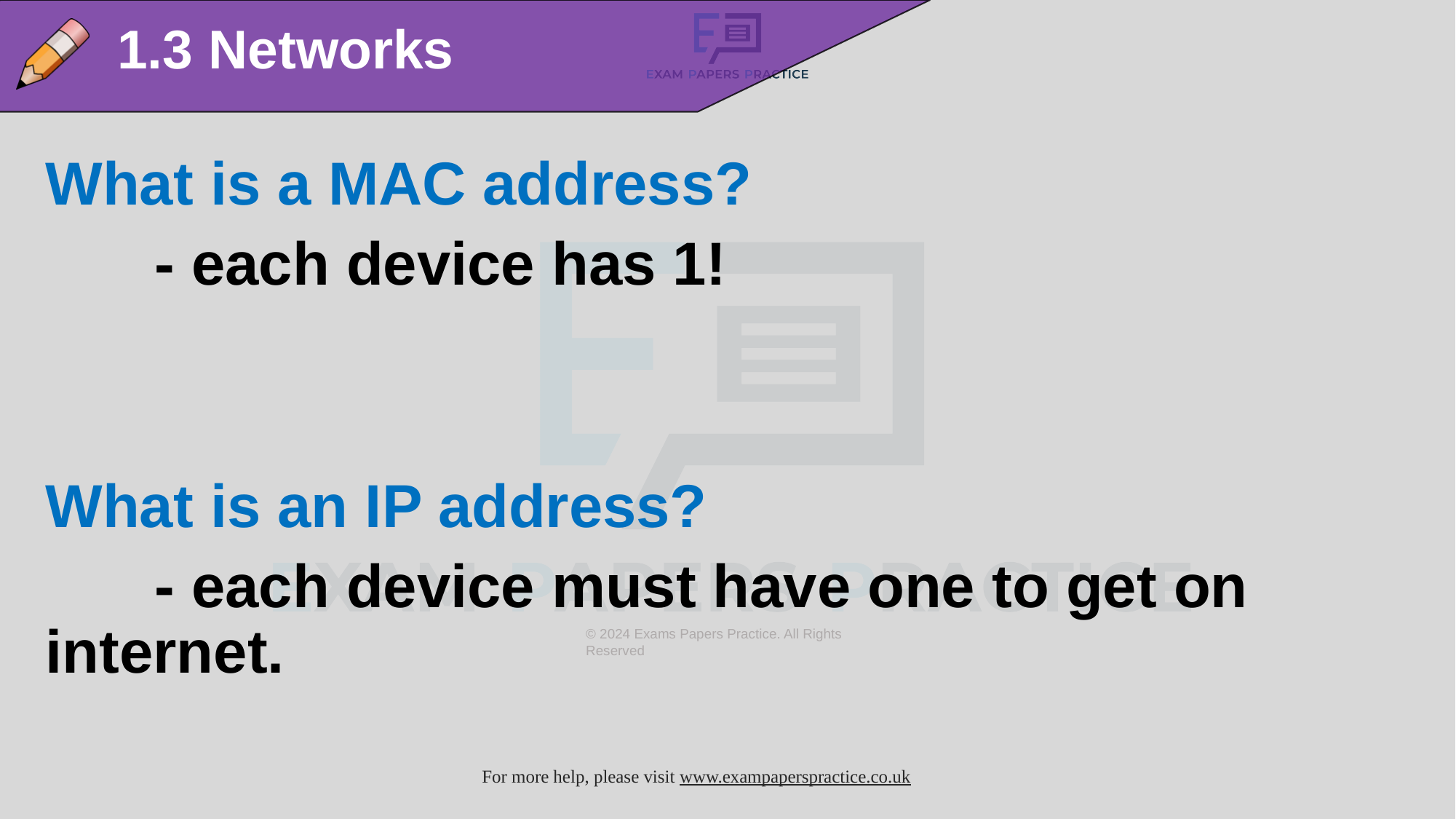

1.3 Networks

What is a MAC address?
	- each device has 1!

What is an IP address?
	- each device must have one to get on 	  internet.